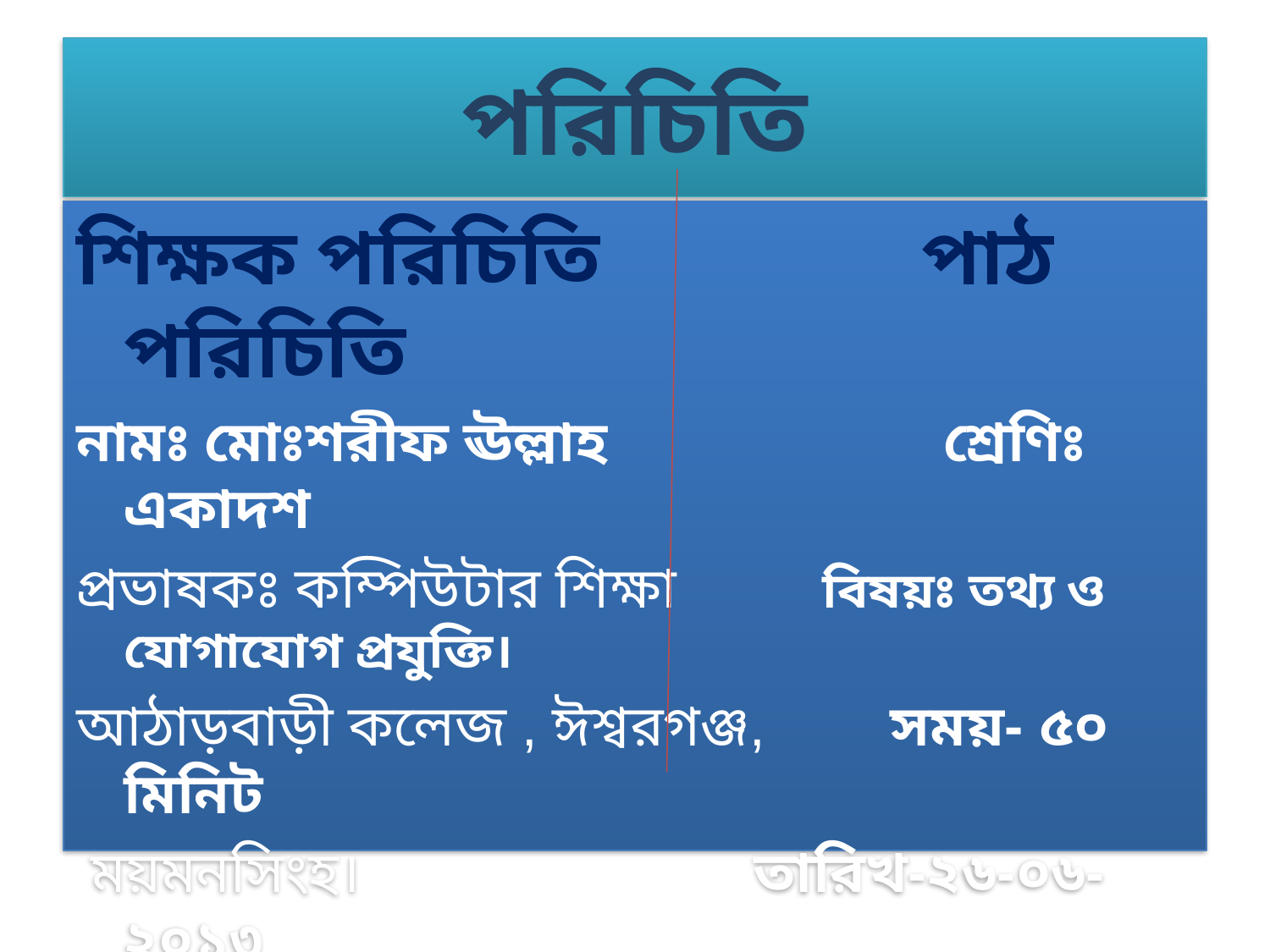

# পরিচিতি
শিক্ষক পরিচিতি                পাঠ পরিচিতি
নামঃ মোঃশরীফ ঊল্লাহ                       শ্রেণিঃ একাদশ
প্রভাষকঃ কম্পিউটার শিক্ষা          বিষয়ঃ তথ্য ও যোগাযোগ প্রযুক্তি।
আঠাড়বাড়ী কলেজ , ঈশ্বরগঞ্জ,        সময়- ৫০ মিনিট
 ময়মনসিংহ।                           তারিখ-২৬-০৬-২০১৩